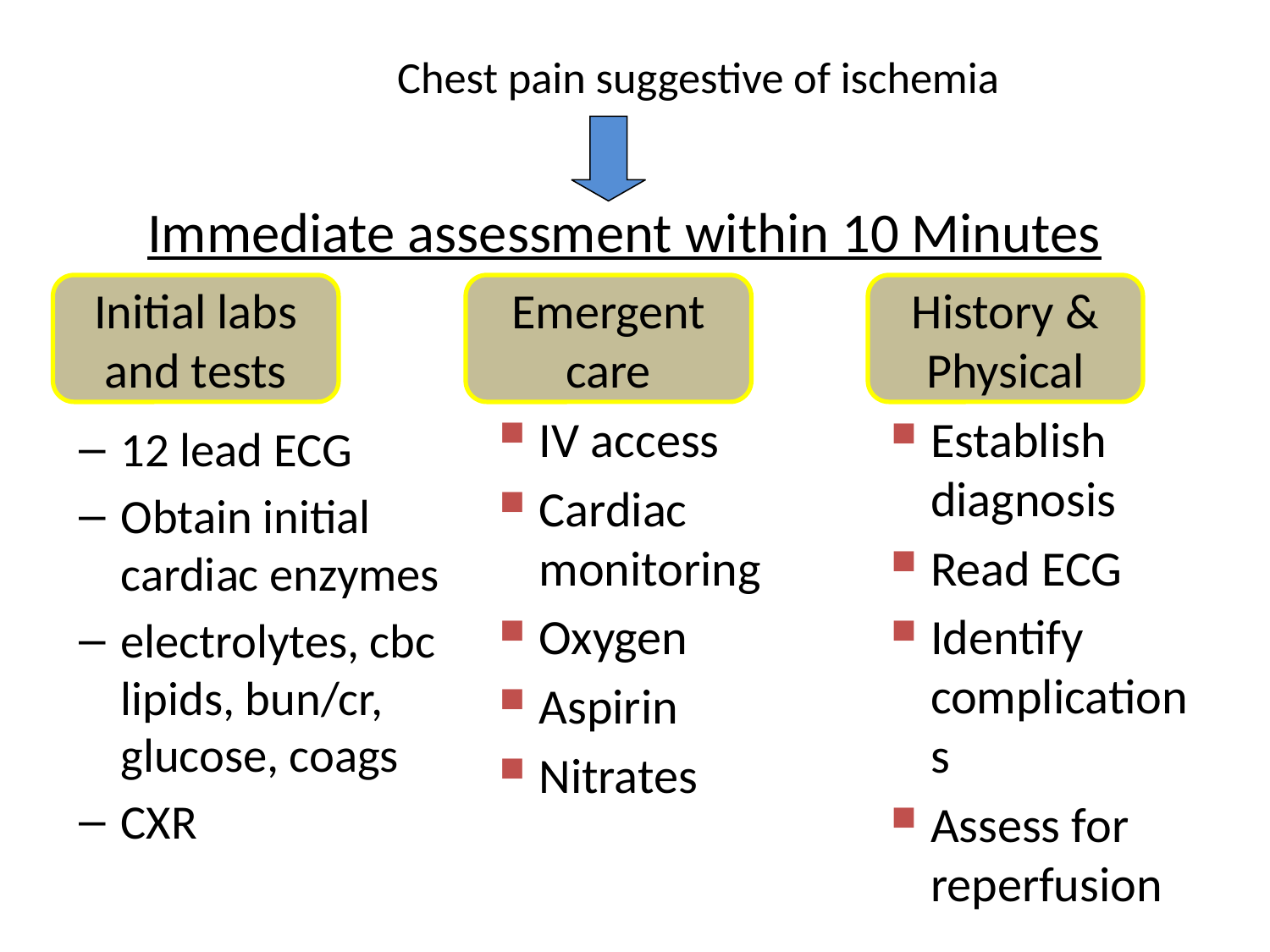

Chest pain suggestive of ischemia

Immediate assessment within 10 Minutes
Initial labs
and tests
Emergent care
History & Physical
IV access
Cardiac monitoring
Oxygen
Aspirin
Nitrates
Establish diagnosis
Read ECG
Identify complications
Assess for reperfusion
12 lead ECG
Obtain initial cardiac enzymes
electrolytes, cbc lipids, bun/cr, glucose, coags
CXR